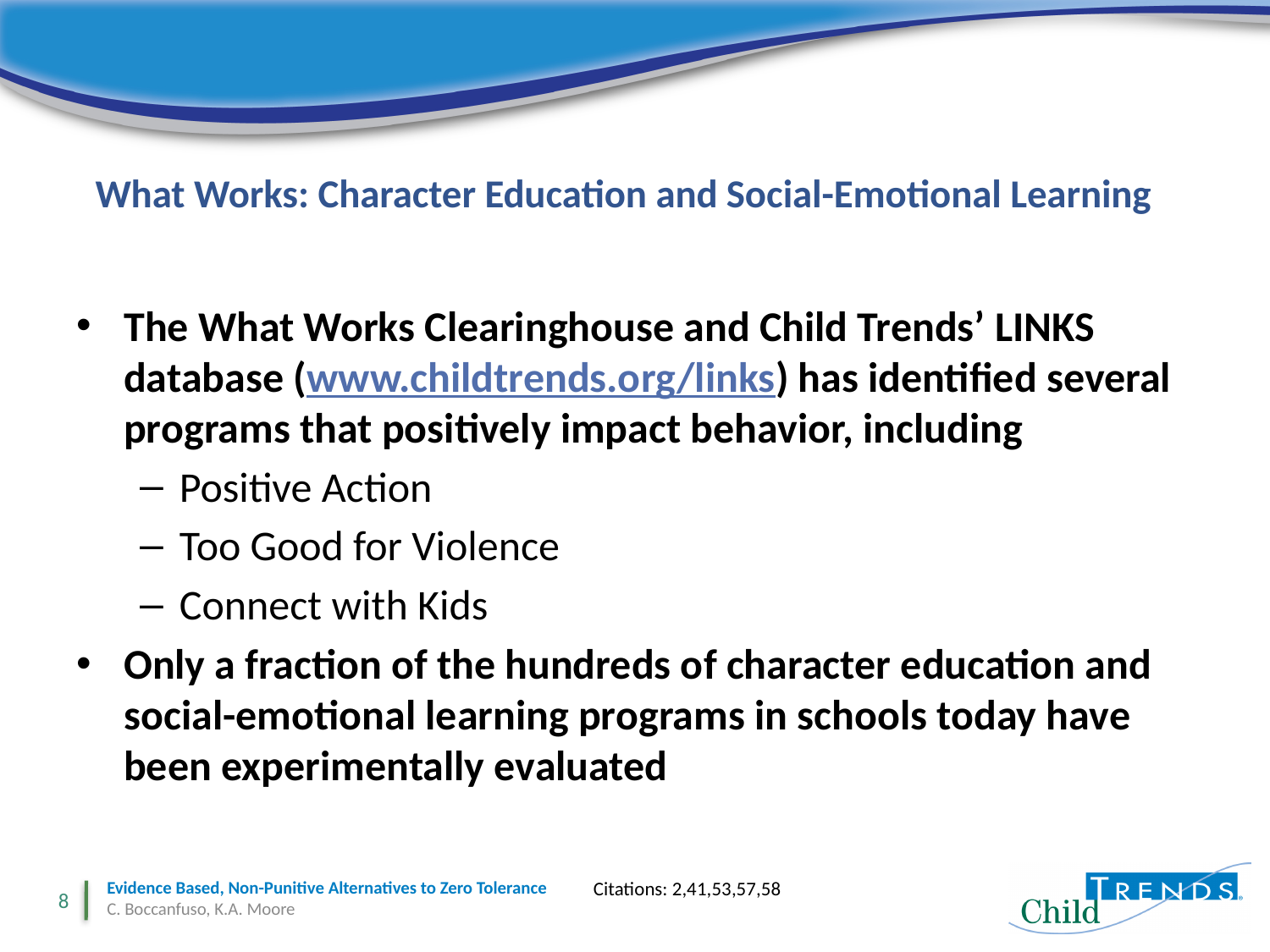

# What Works: Character Education and Social-Emotional Learning
The What Works Clearinghouse and Child Trends’ LINKS database (www.childtrends.org/links) has identified several programs that positively impact behavior, including
Positive Action
Too Good for Violence
Connect with Kids
Only a fraction of the hundreds of character education and social-emotional learning programs in schools today have been experimentally evaluated
Citations: 2,41,53,57,58